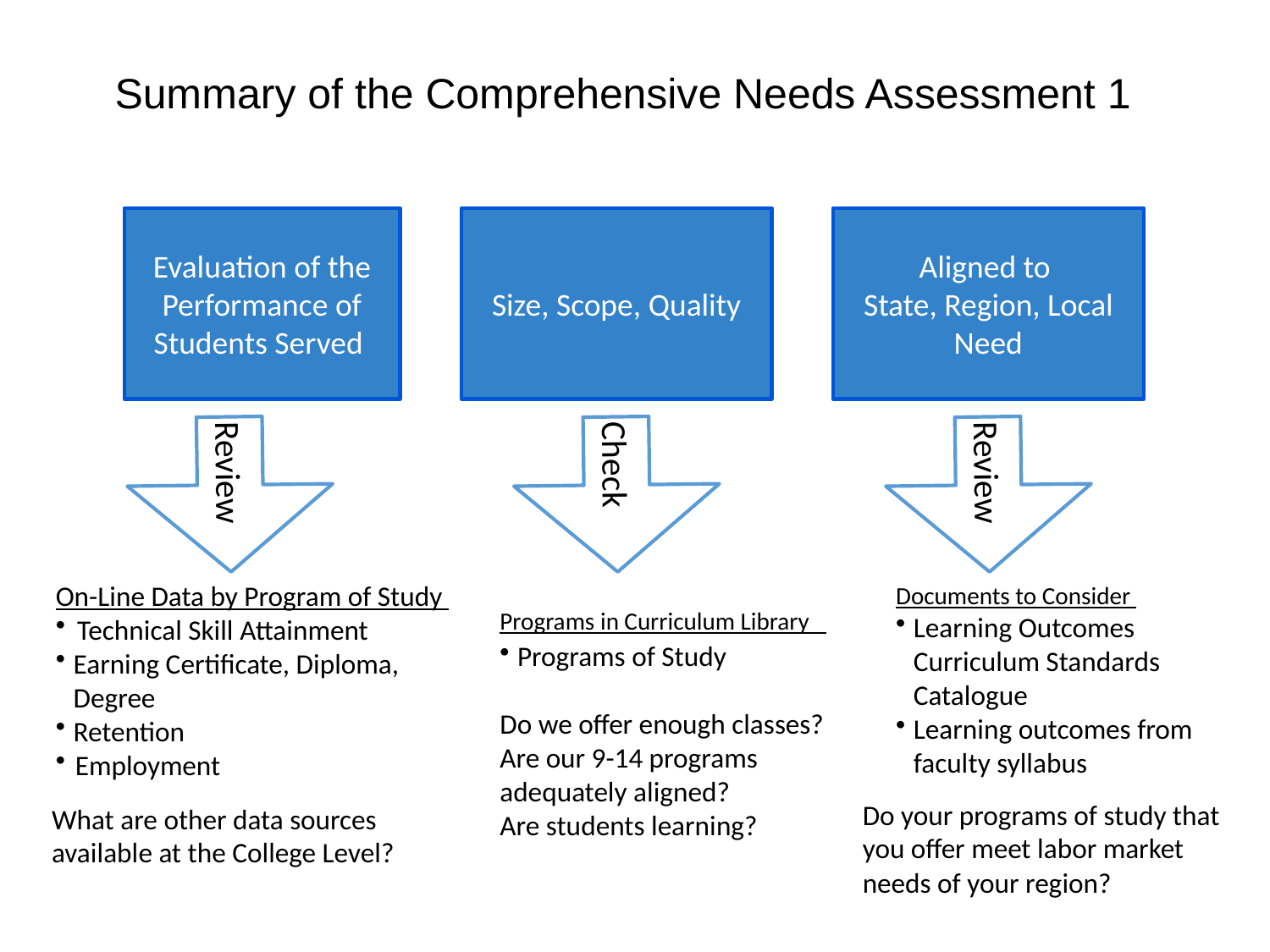

Summary of the Comprehensive Needs Assessment 1
Evaluation of the Performance of Students Served
Size, Scope, Quality
Aligned to
State, Region, Local
Need
Review
Check
Review

Programs in Curriculum Library
Programs of Study

Do we offer enough classes?
Are our 9-14 programs adequately aligned?
Are students learning?
On-Line Data by Program of Study
Technical Skill Attainment
Earning Certificate, Diploma, Degree
Retention
Employment
Documents to Consider
Learning Outcomes Curriculum Standards Catalogue
Learning outcomes from faculty syllabus
Do your programs of study that you offer meet labor market needs of your region?
What are other data sources available at the College Level?